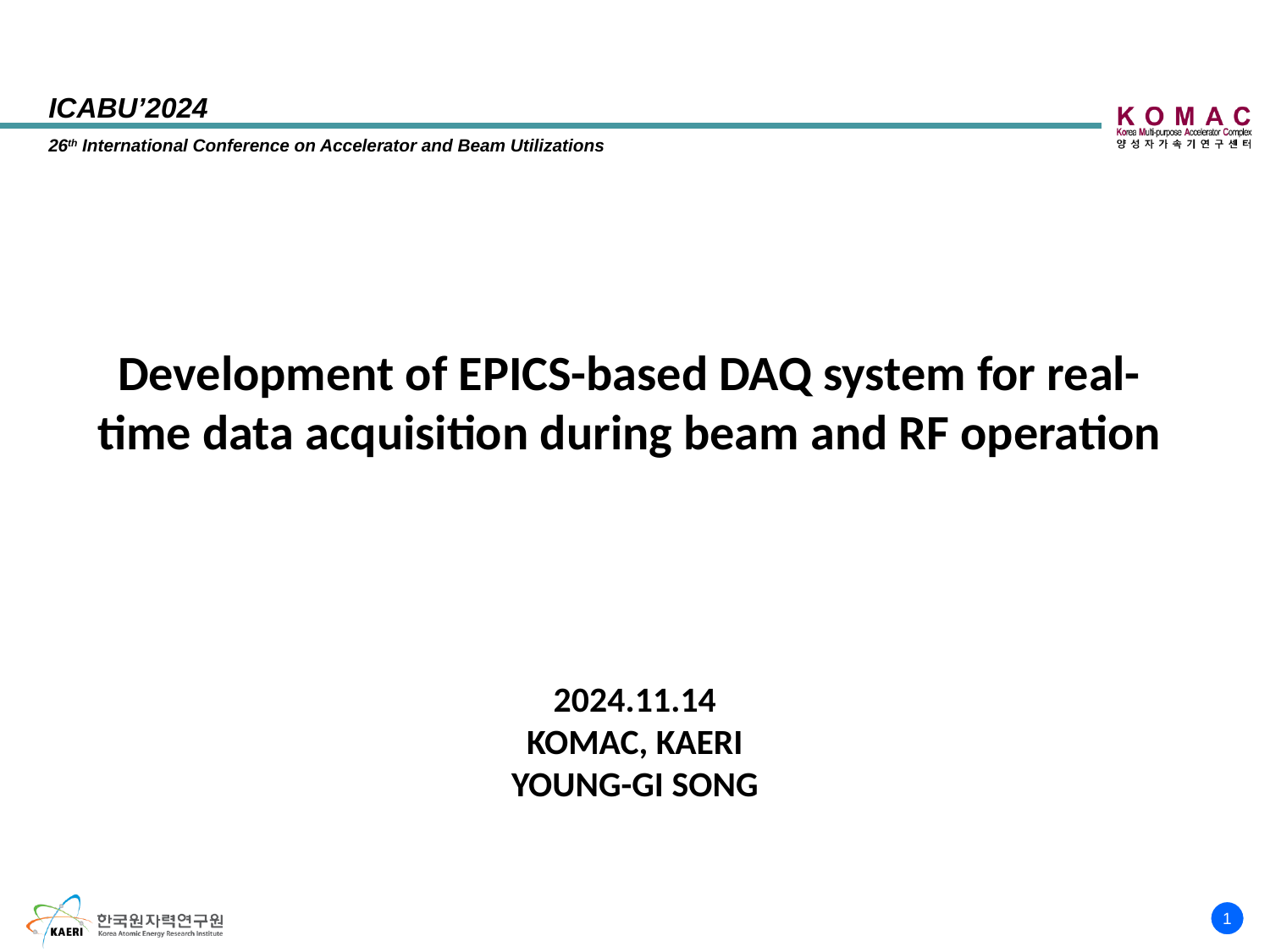

ICABU’2024
26th International Conference on Accelerator and Beam Utilizations
Development of EPICS-based DAQ system for real-time data acquisition during beam and RF operation

2024.11.14
KOMAC, KAERI
YOUNG-GI SONG